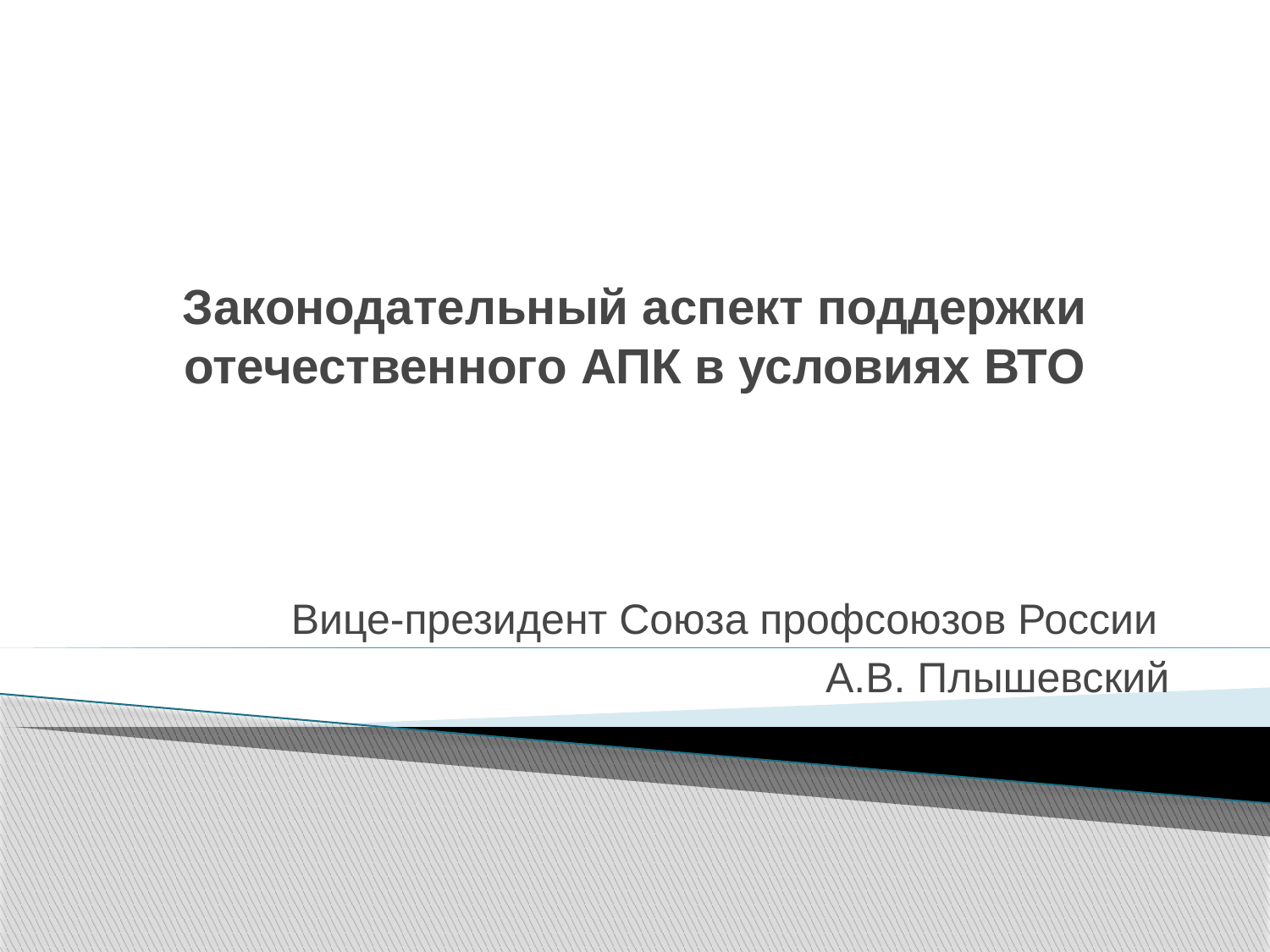

# Законодательный аспект поддержки отечественного АПК в условиях ВТО
Вице-президент Союза профсоюзов России
А.В. Плышевский